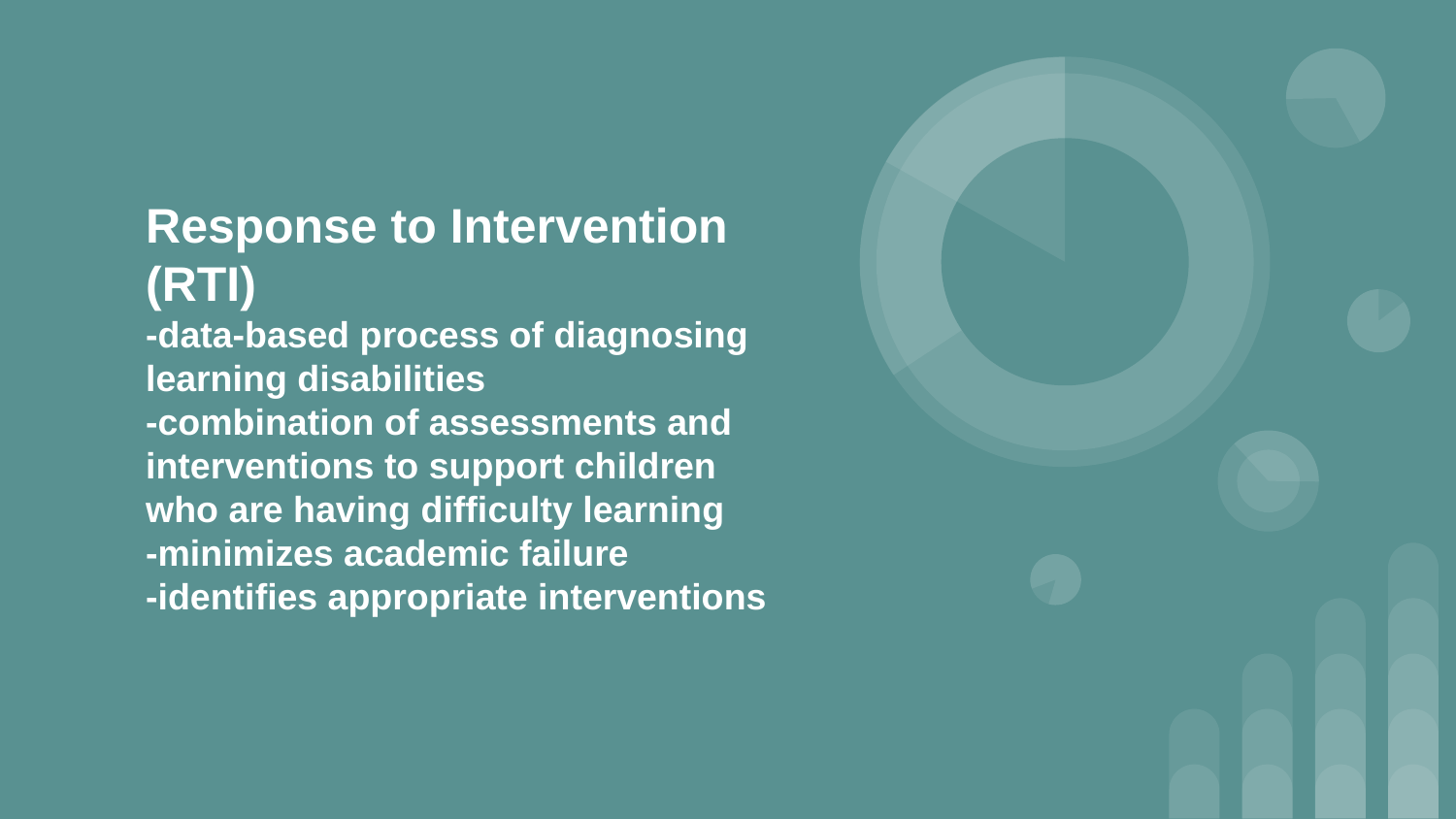

# Response to Intervention (RTI)
-data-based process of diagnosing learning disabilities
-combination of assessments and interventions to support children who are having difficulty learning
-minimizes academic failure
-identifies appropriate interventions